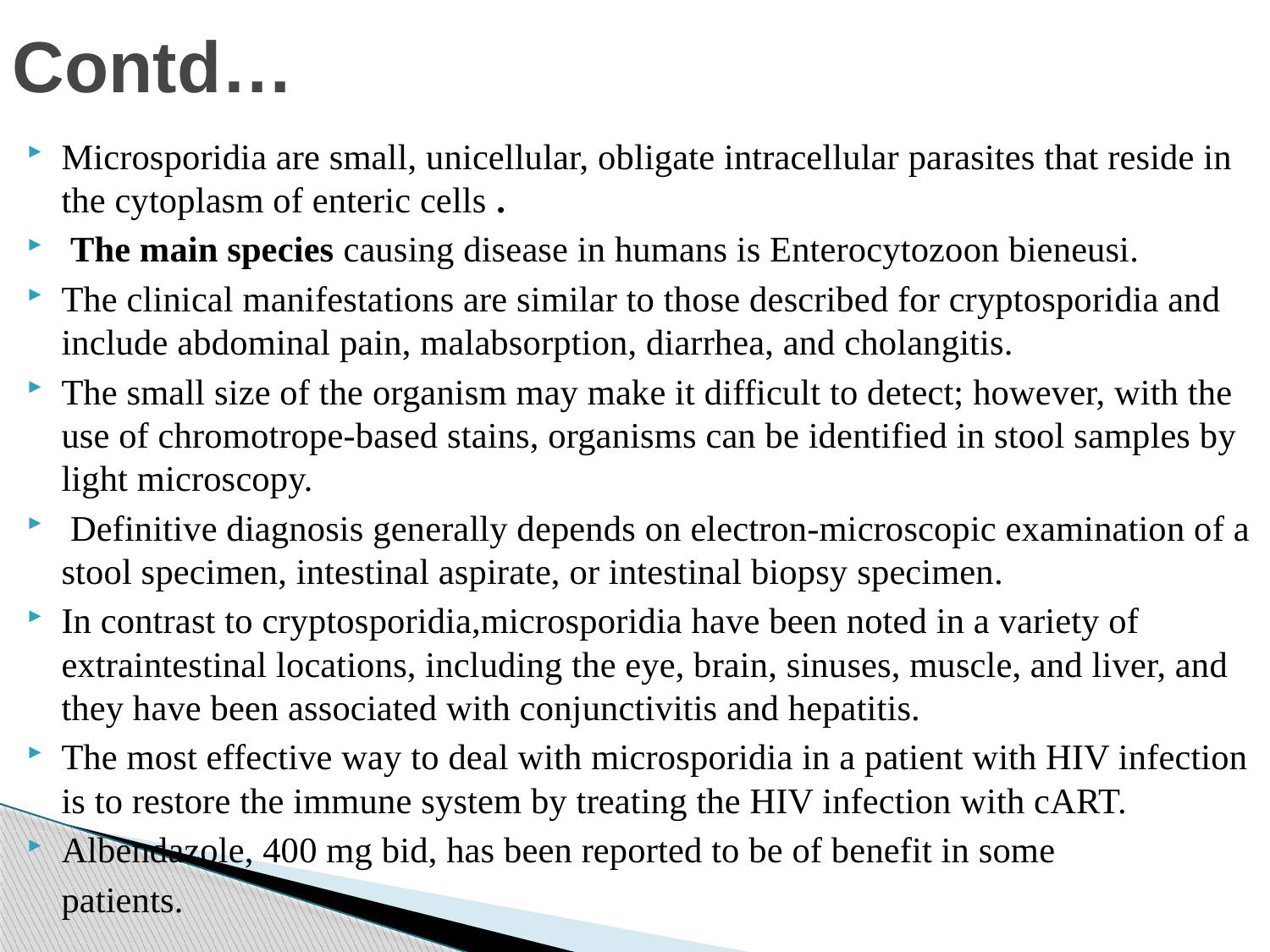

# Contd…
Microsporidia are small, unicellular, obligate intracellular parasites that reside in the cytoplasm of enteric cells .
 The main species causing disease in humans is Enterocytozoon bieneusi.
The clinical manifestations are similar to those described for cryptosporidia and include abdominal pain, malabsorption, diarrhea, and cholangitis.
The small size of the organism may make it difficult to detect; however, with the use of chromotrope-based stains, organisms can be identified in stool samples by light microscopy.
 Definitive diagnosis generally depends on electron-microscopic examination of a stool specimen, intestinal aspirate, or intestinal biopsy specimen.
In contrast to cryptosporidia,microsporidia have been noted in a variety of extraintestinal locations, including the eye, brain, sinuses, muscle, and liver, and they have been associated with conjunctivitis and hepatitis.
The most effective way to deal with microsporidia in a patient with HIV infection is to restore the immune system by treating the HIV infection with cART.
Albendazole, 400 mg bid, has been reported to be of benefit in some
	patients.